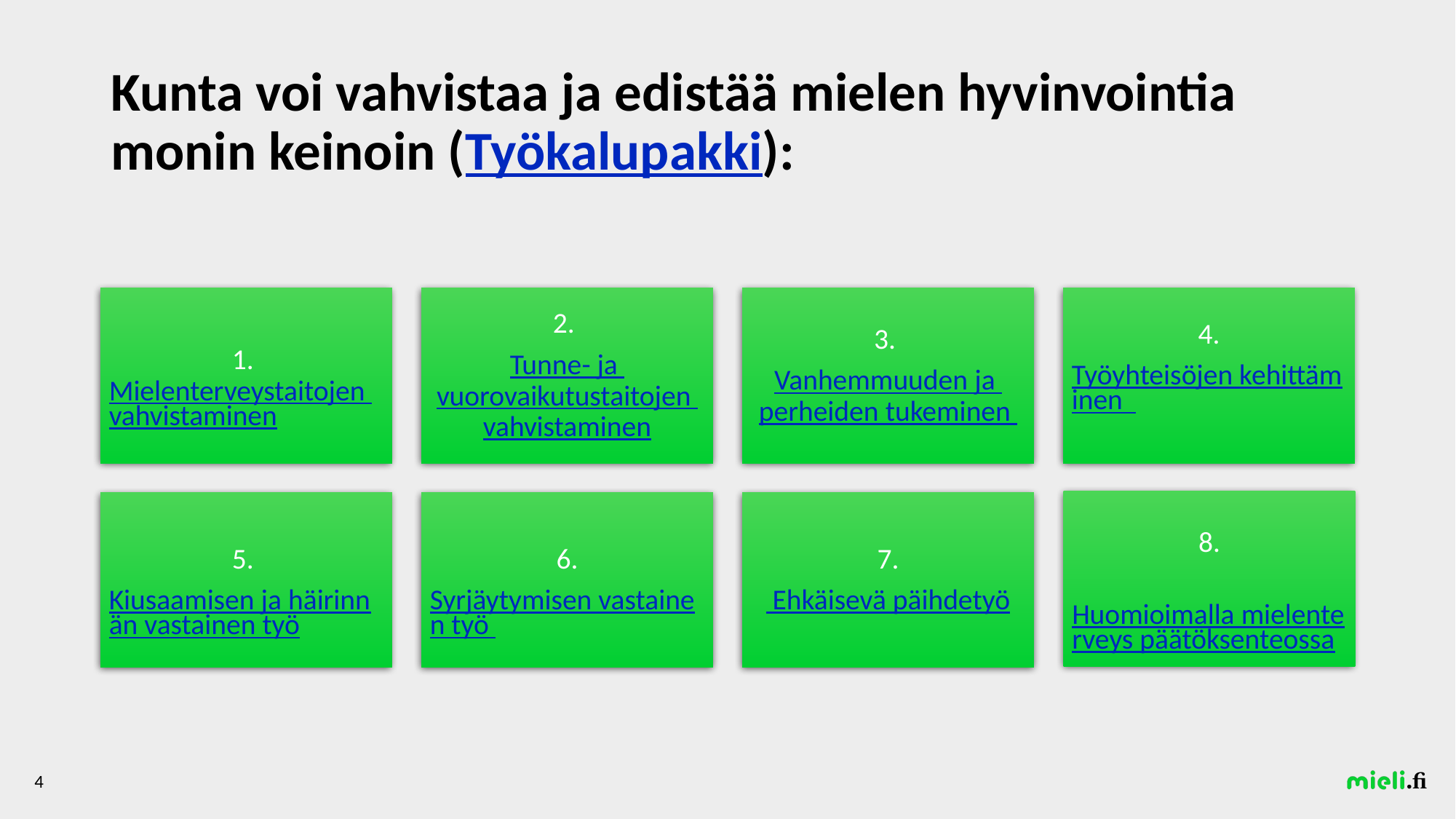

# Kunta voi vahvistaa ja edistää mielen hyvinvointia monin keinoin (Työkalupakki):
1. Mielenterveystaitojen vahvistaminen
2.
Tunne- ja vuorovaikutustaitojen vahvistaminen
3.
Vanhemmuuden ja perheiden tukeminen
4.
Työyhteisöjen kehittäminen

5.
Kiusaamisen ja häirinnän vastainen työ
6.
Syrjäytymisen vastainen työ
7.
 Ehkäisevä päihdetyö
8.
 Huomioimalla mielenterveys päätöksenteossa
4